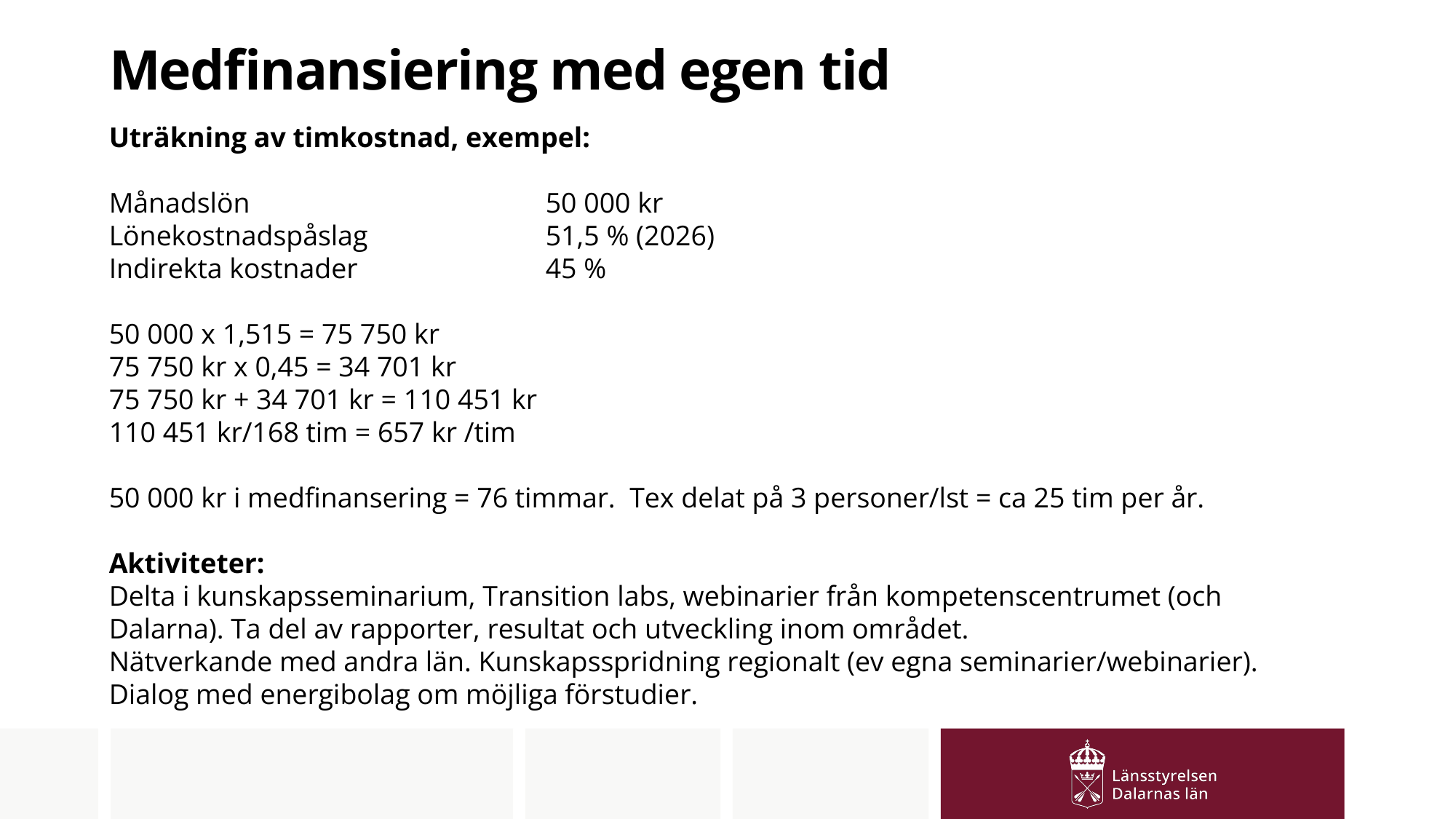

# Medfinansiering med egen tid
Uträkning av timkostnad, exempel:

Månadslön 			50 000 kr
Lönekostnadspåslag		51,5 % (2026)
Indirekta kostnader		45 %

50 000 x 1,515 = 75 750 kr
75 750 kr x 0,45 = 34 701 kr
75 750 kr + 34 701 kr = 110 451 kr
110 451 kr/168 tim = 657 kr /tim

50 000 kr i medfinansering = 76 timmar.  Tex delat på 3 personer/lst = ca 25 tim per år.

Aktiviteter:
Delta i kunskapsseminarium, Transition labs, webinarier från kompetenscentrumet (och Dalarna). Ta del av rapporter, resultat och utveckling inom området.
Nätverkande med andra län. Kunskapsspridning regionalt (ev egna seminarier/webinarier).
Dialog med energibolag om möjliga förstudier.